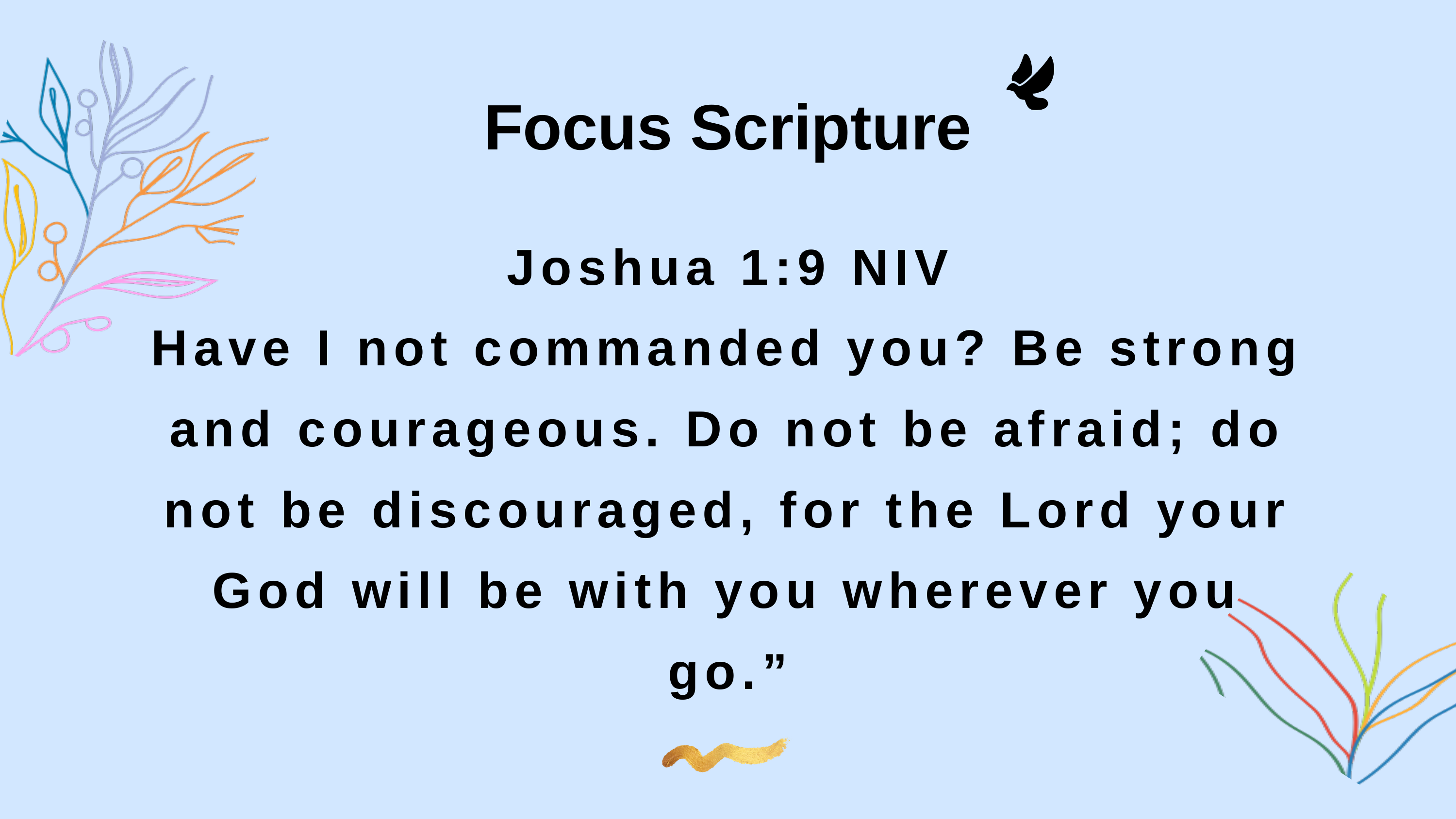

Focus Scripture
Joshua 1:9 NIV
Have I not commanded you? Be strong and courageous. Do not be afraid; do not be discouraged, for the Lord your God will be with you wherever you go.”